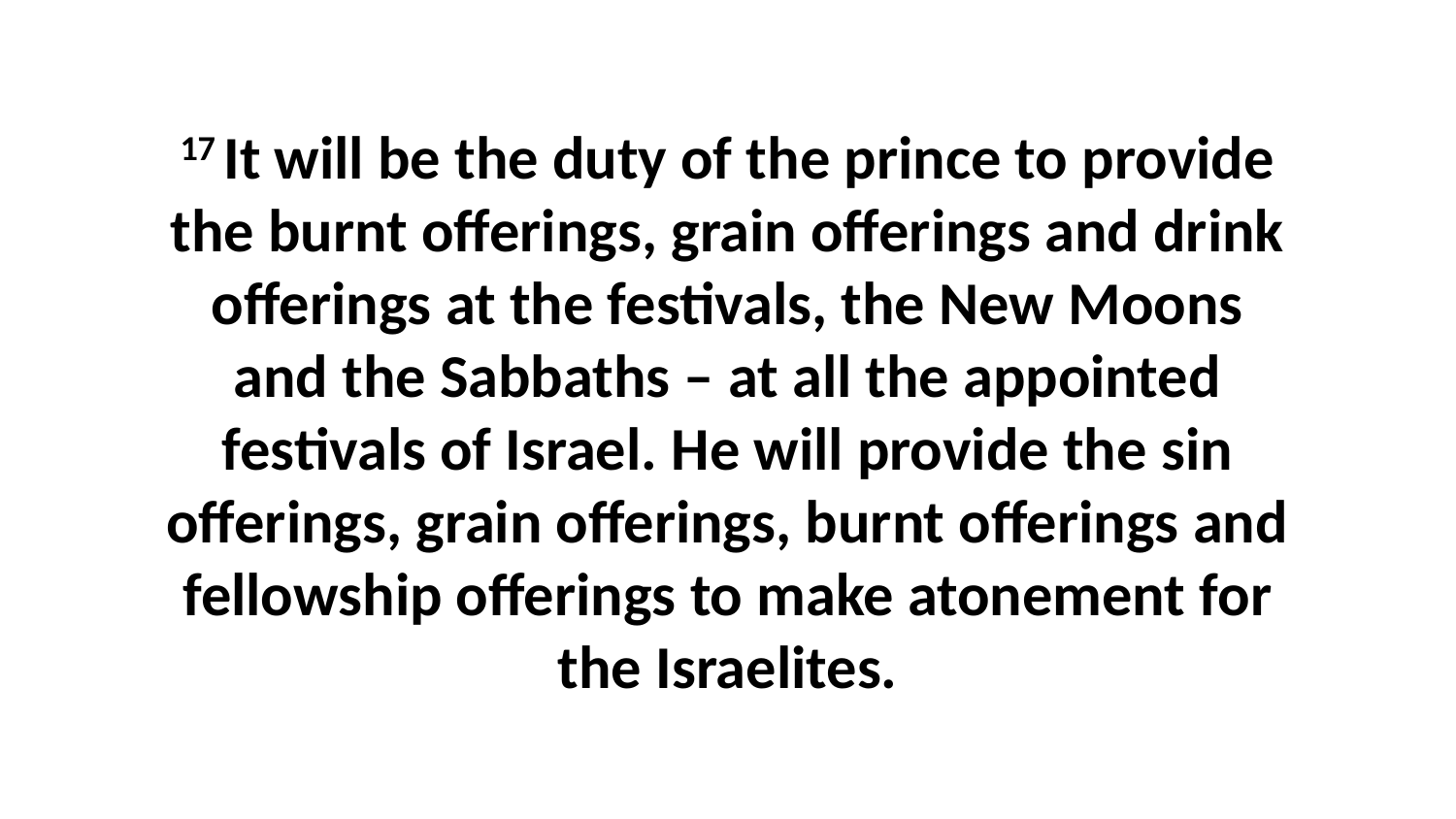

17 It will be the duty of the prince to provide the burnt offerings, grain offerings and drink offerings at the festivals, the New Moons and the Sabbaths – at all the appointed festivals of Israel. He will provide the sin offerings, grain offerings, burnt offerings and fellowship offerings to make atonement for the Israelites.